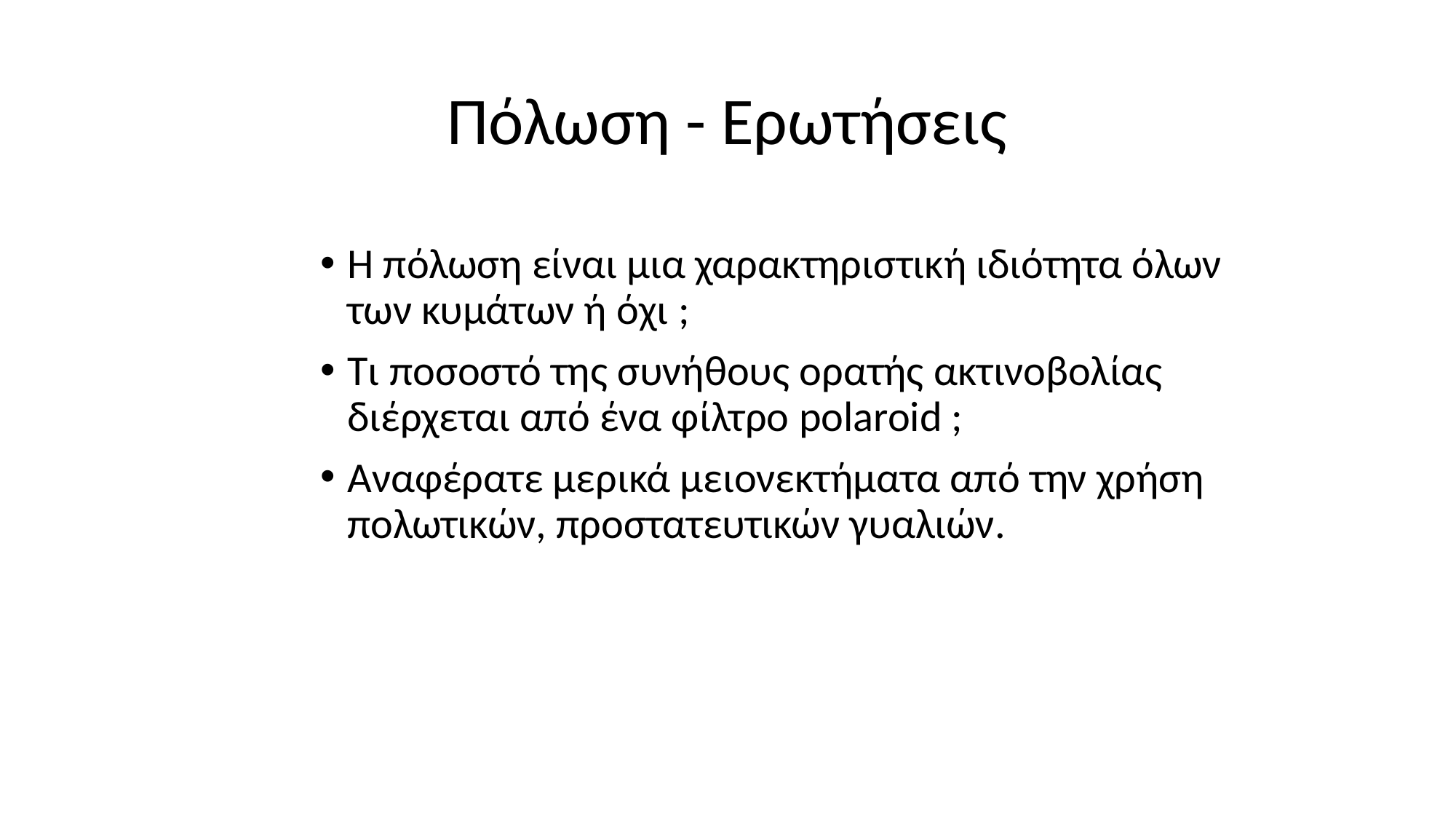

# Πόλωση - Ερωτήσεις
Η πόλωση είναι μια χαρακτηριστική ιδιότητα όλων των κυμάτων ή όχι ;
Τι ποσοστό της συνήθους ορατής ακτινοβολίας διέρχεται από ένα φίλτρο polaroid ;
Αναφέρατε μερικά μειονεκτήματα από την χρήση πολωτικών, προστατευτικών γυαλιών.